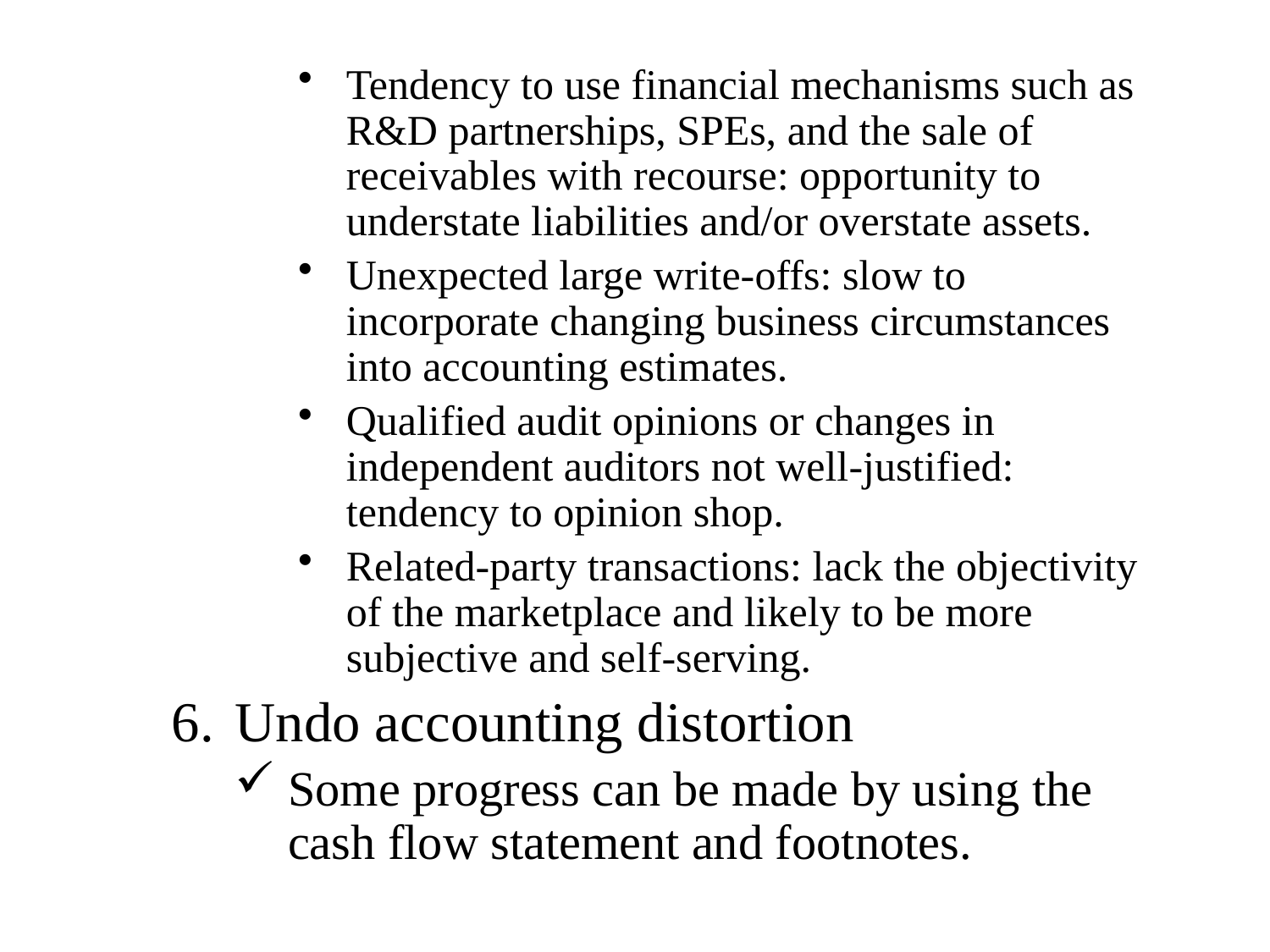

Tendency to use financial mechanisms such as R&D partnerships, SPEs, and the sale of receivables with recourse: opportunity to understate liabilities and/or overstate assets.
Unexpected large write-offs: slow to incorporate changing business circumstances into accounting estimates.
Qualified audit opinions or changes in independent auditors not well-justified: tendency to opinion shop.
Related-party transactions: lack the objectivity of the marketplace and likely to be more subjective and self-serving.
Undo accounting distortion
Some progress can be made by using the cash flow statement and footnotes.